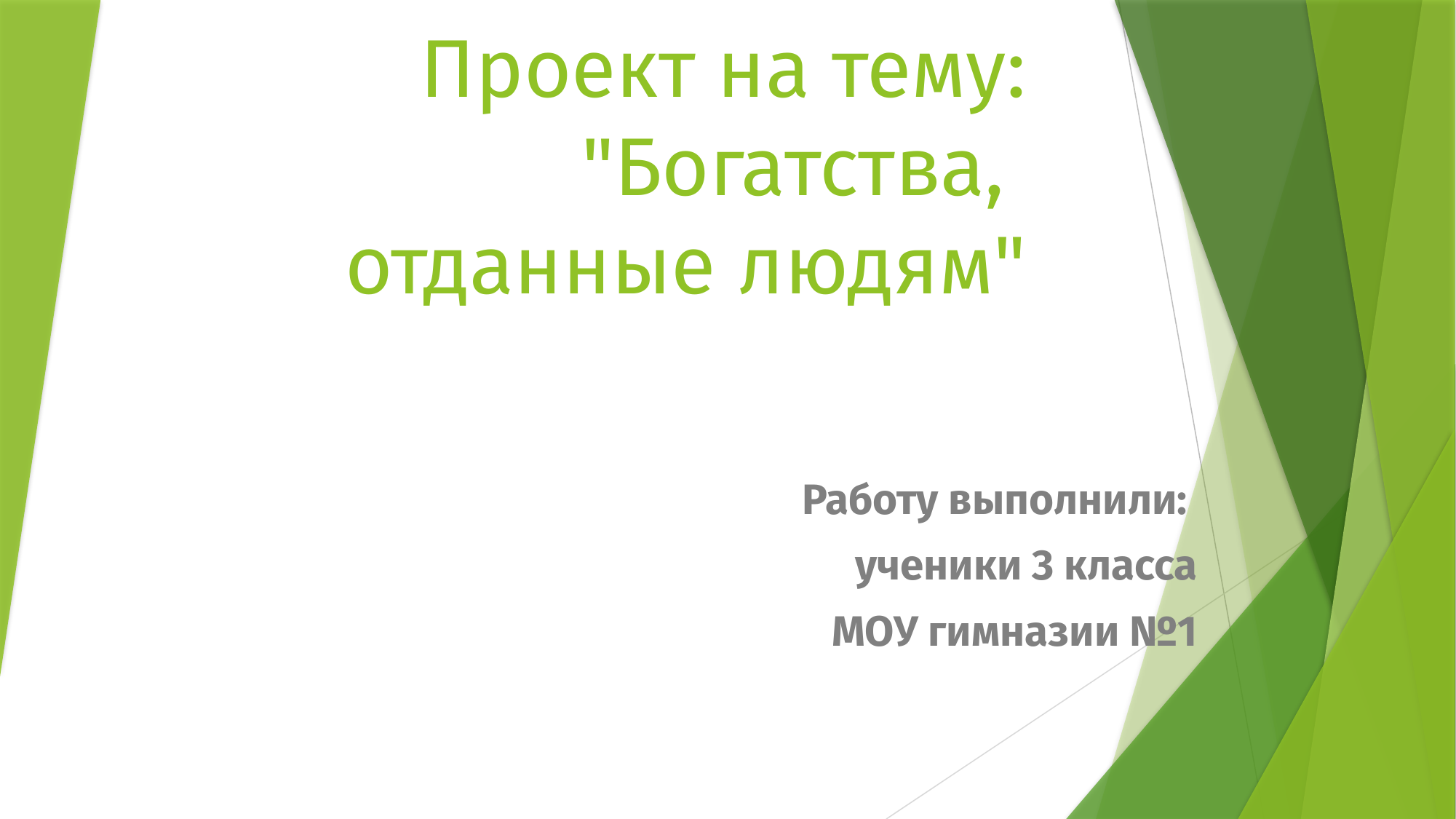

# Проект на тему: "Богатства, отданные людям"
Работу выполнили:
ученики 3 класса
МОУ гимназии №1